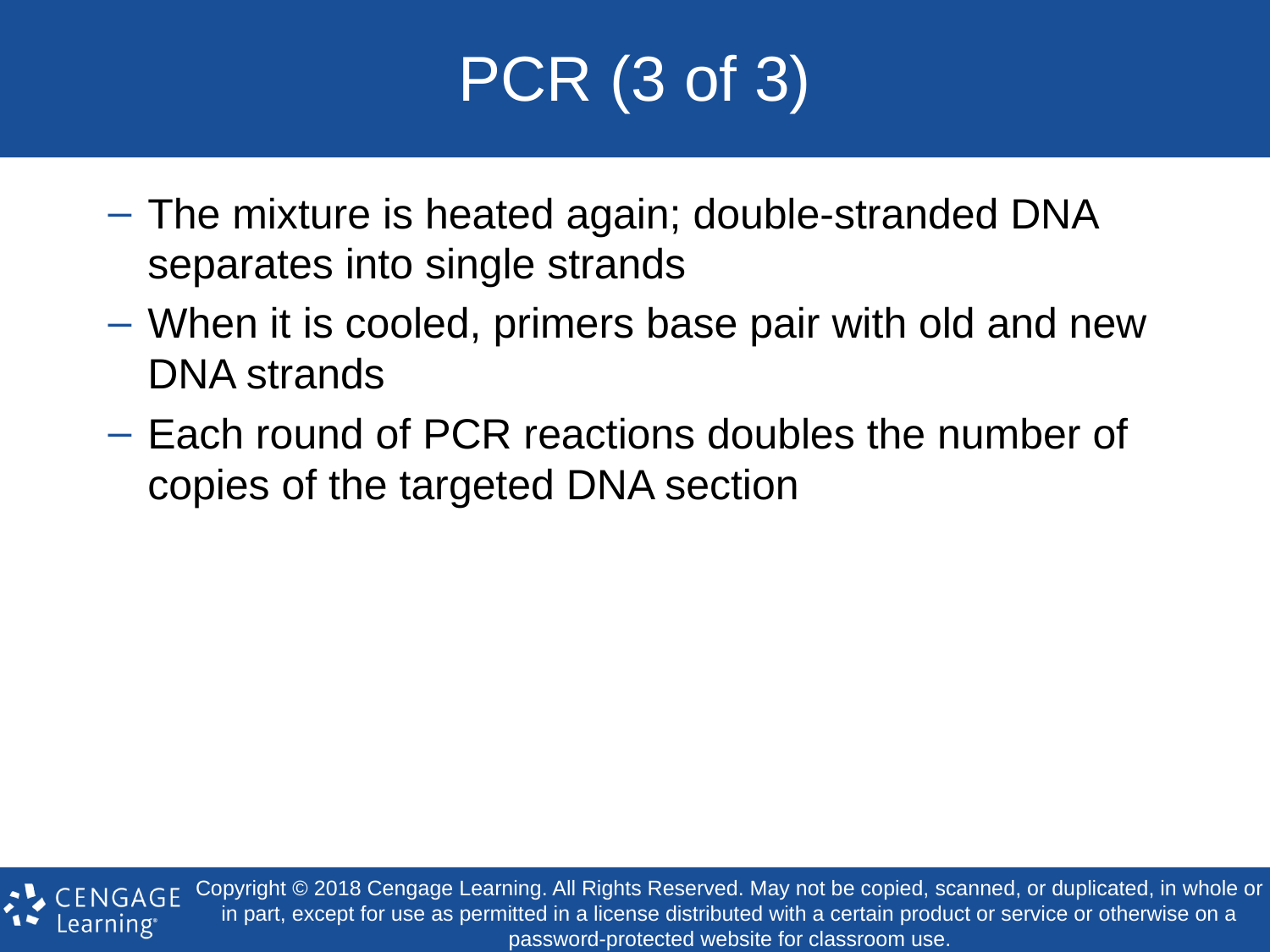

# PCR (3 of 3)
The mixture is heated again; double-stranded DNA separates into single strands
When it is cooled, primers base pair with old and new DNA strands
Each round of PCR reactions doubles the number of copies of the targeted DNA section